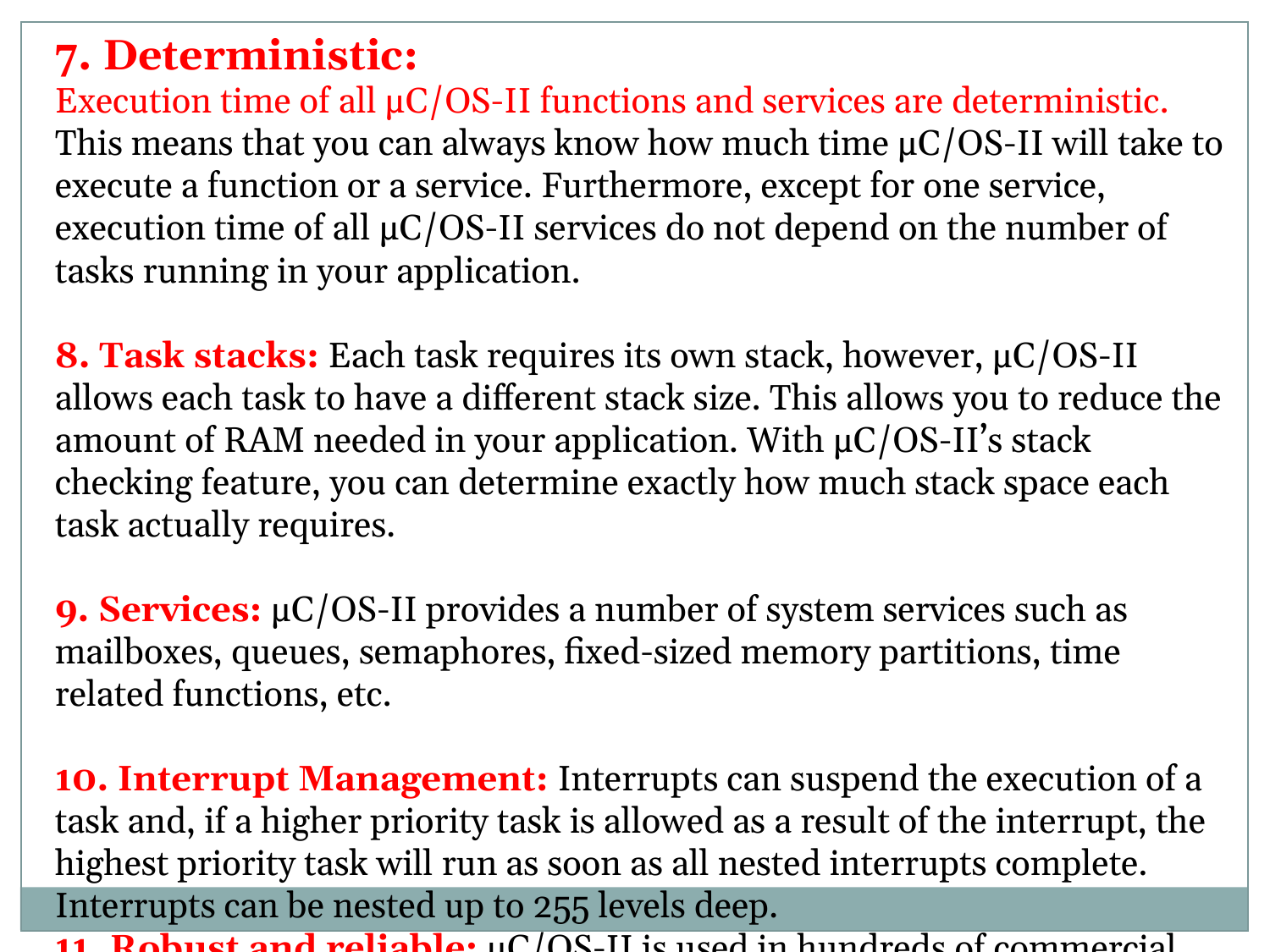

7. Deterministic:
Execution time of all µC/OS-II functions and services are deterministic. This means that you can always know how much time µC/OS-II will take to execute a function or a service. Furthermore, except for one service, execution time of all µC/OS-II services do not depend on the number of tasks running in your application.

8. Task stacks: Each task requires its own stack, however, µC/OS-II allows each task to have a different stack size. This allows you to reduce the amount of RAM needed in your application. With µC/OS-II’s stack checking feature, you can determine exactly how much stack space each task actually requires.

9. Services: μC/OS-II provides a number of system services such as mailboxes, queues, semaphores, fixed-sized memory partitions, time related functions, etc.

10. Interrupt Management: Interrupts can suspend the execution of a task and, if a higher priority task is allowed as a result of the interrupt, the highest priority task will run as soon as all nested interrupts complete. Interrupts can be nested up to 255 levels deep.
11. Robust and reliable: µC/OS-II is used in hundreds of commercial applications. µC/OS-II uses the same core and most of the same functions as µC/OS…
 yet offers more features.